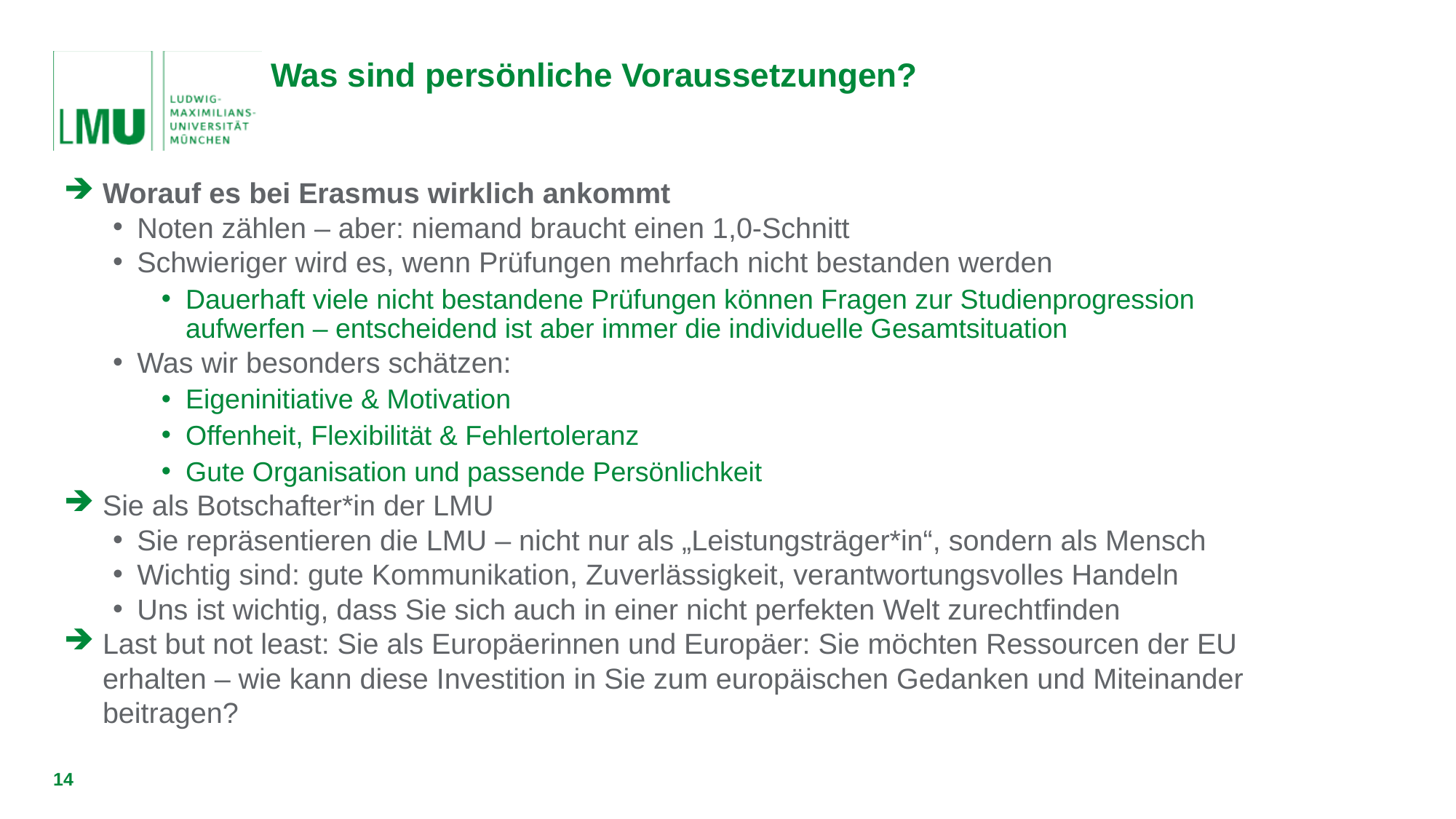

# Was sind persönliche Voraussetzungen?
Worauf es bei Erasmus wirklich ankommt
Noten zählen – aber: niemand braucht einen 1,0-Schnitt
Schwieriger wird es, wenn Prüfungen mehrfach nicht bestanden werden
Dauerhaft viele nicht bestandene Prüfungen können Fragen zur Studienprogression aufwerfen – entscheidend ist aber immer die individuelle Gesamtsituation
Was wir besonders schätzen:
Eigeninitiative & Motivation
Offenheit, Flexibilität & Fehlertoleranz
Gute Organisation und passende Persönlichkeit
Sie als Botschafter*in der LMU
Sie repräsentieren die LMU – nicht nur als „Leistungsträger*in“, sondern als Mensch
Wichtig sind: gute Kommunikation, Zuverlässigkeit, verantwortungsvolles Handeln
Uns ist wichtig, dass Sie sich auch in einer nicht perfekten Welt zurechtfinden
Last but not least: Sie als Europäerinnen und Europäer: Sie möchten Ressourcen der EU erhalten – wie kann diese Investition in Sie zum europäischen Gedanken und Miteinander beitragen?
14